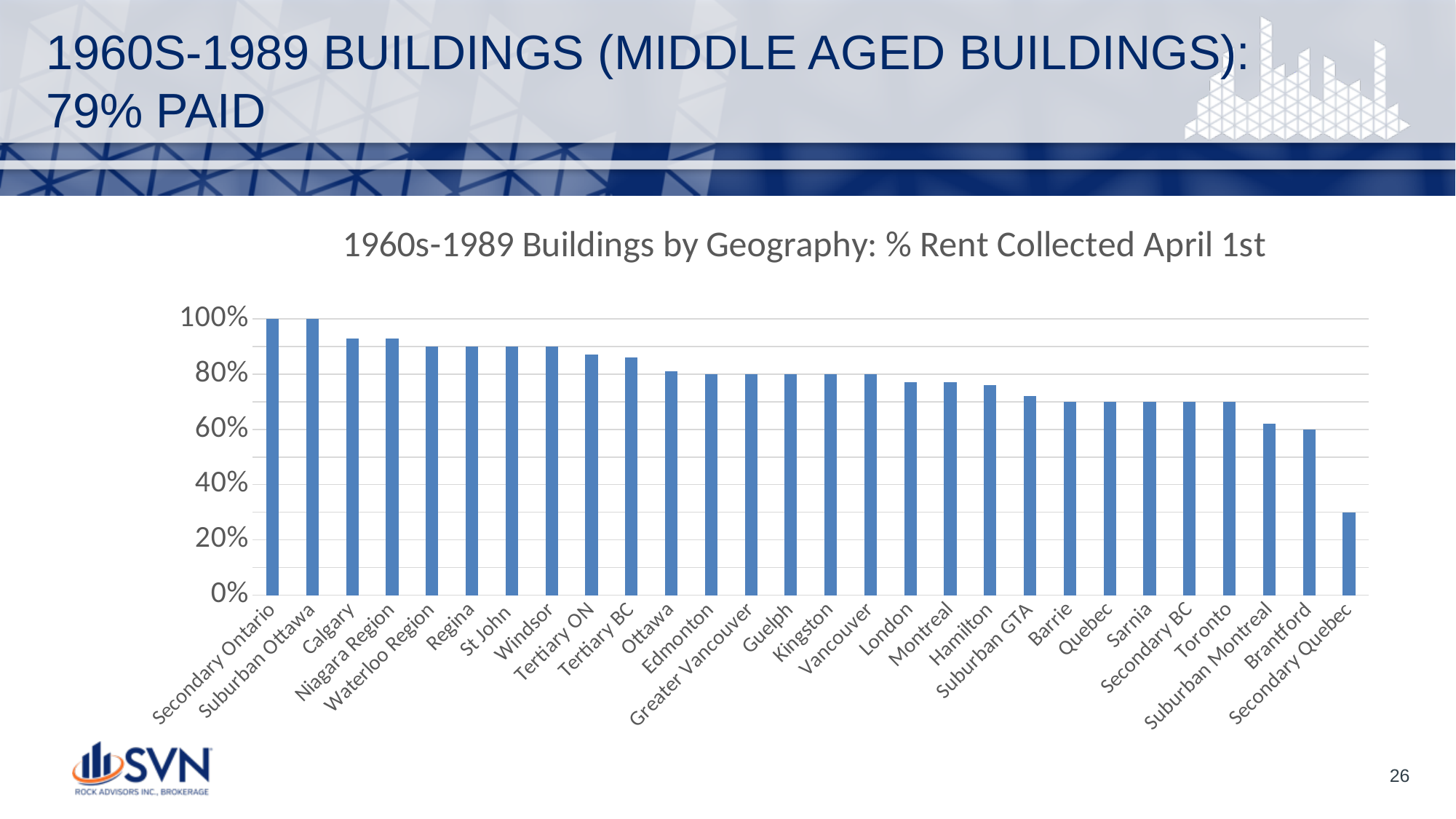

# 1960S-1989 BUILDINGS (MIDDLE AGED BUILDINGS): 79% PAID

### Chart: 1960s-1989 Buildings by Geography: % Rent Collected April 1st

| Category |  |
|---|---|
| Secondary Ontario | 1.0 |
| Suburban Ottawa | 1.0 |
| Calgary | 0.93 |
| Niagara Region | 0.93 |
| Waterloo Region | 0.9 |
| Regina | 0.9 |
| St John  | 0.9 |
| Windsor | 0.9 |
| Tertiary ON | 0.87 |
| Tertiary BC | 0.86 |
| Ottawa | 0.81 |
| Edmonton | 0.8 |
| Greater Vancouver | 0.8 |
| Guelph | 0.8 |
| Kingston | 0.8 |
| Vancouver | 0.8 |
| London | 0.77 |
| Montreal | 0.77 |
| Hamilton | 0.76 |
| Suburban GTA | 0.72 |
| Barrie | 0.7 |
| Quebec | 0.7 |
| Sarnia | 0.7 |
| Secondary BC | 0.7 |
| Toronto | 0.7 |
| Suburban Montreal | 0.62 |
| Brantford | 0.6 |
| Secondary Quebec | 0.3 |
26